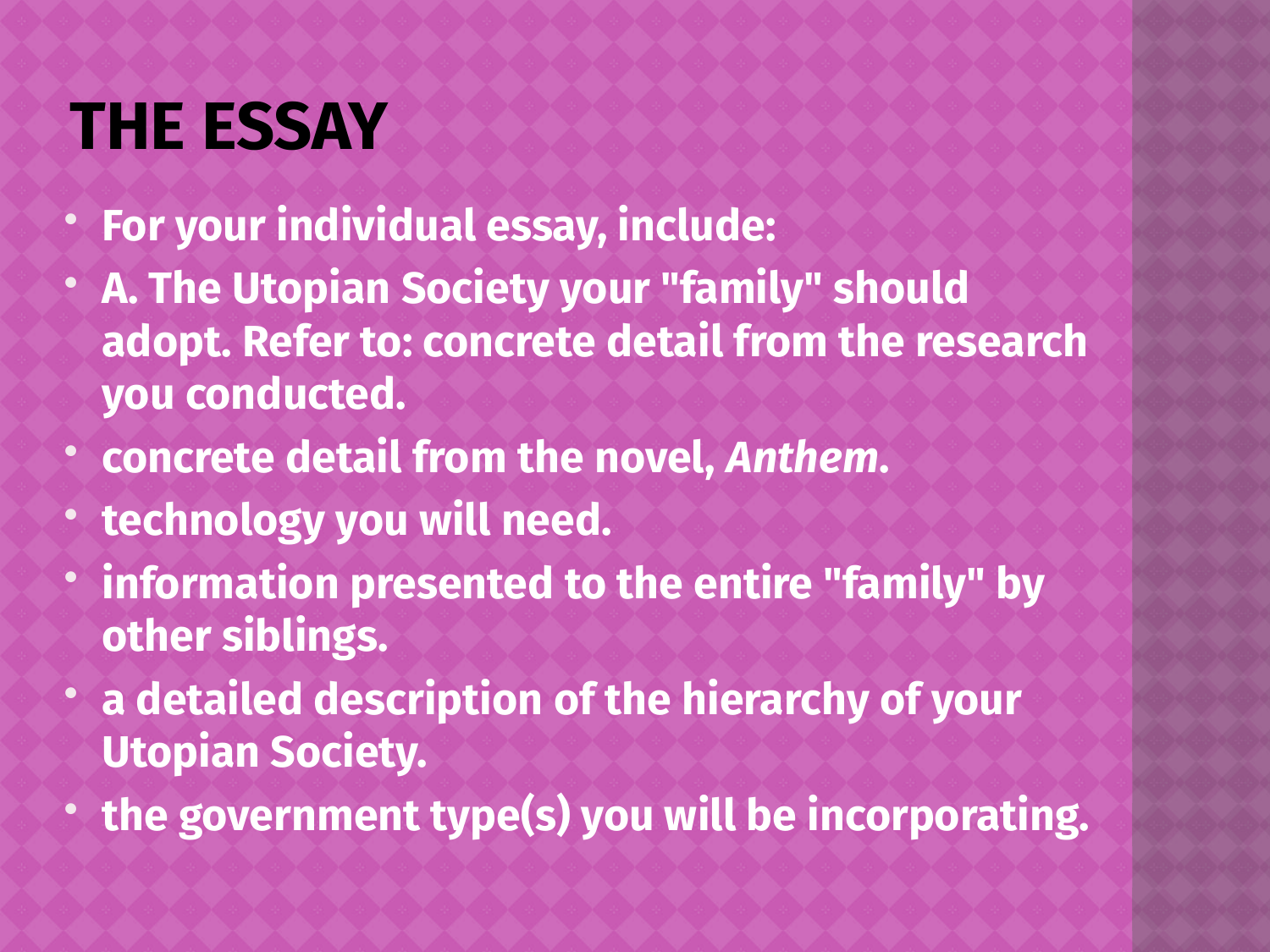

# The essay
For your individual essay, include:
A. The Utopian Society your "family" should adopt. Refer to: concrete detail from the research you conducted.
concrete detail from the novel, Anthem.
technology you will need.
information presented to the entire "family" by other siblings.
a detailed description of the hierarchy of your Utopian Society.
the government type(s) you will be incorporating.